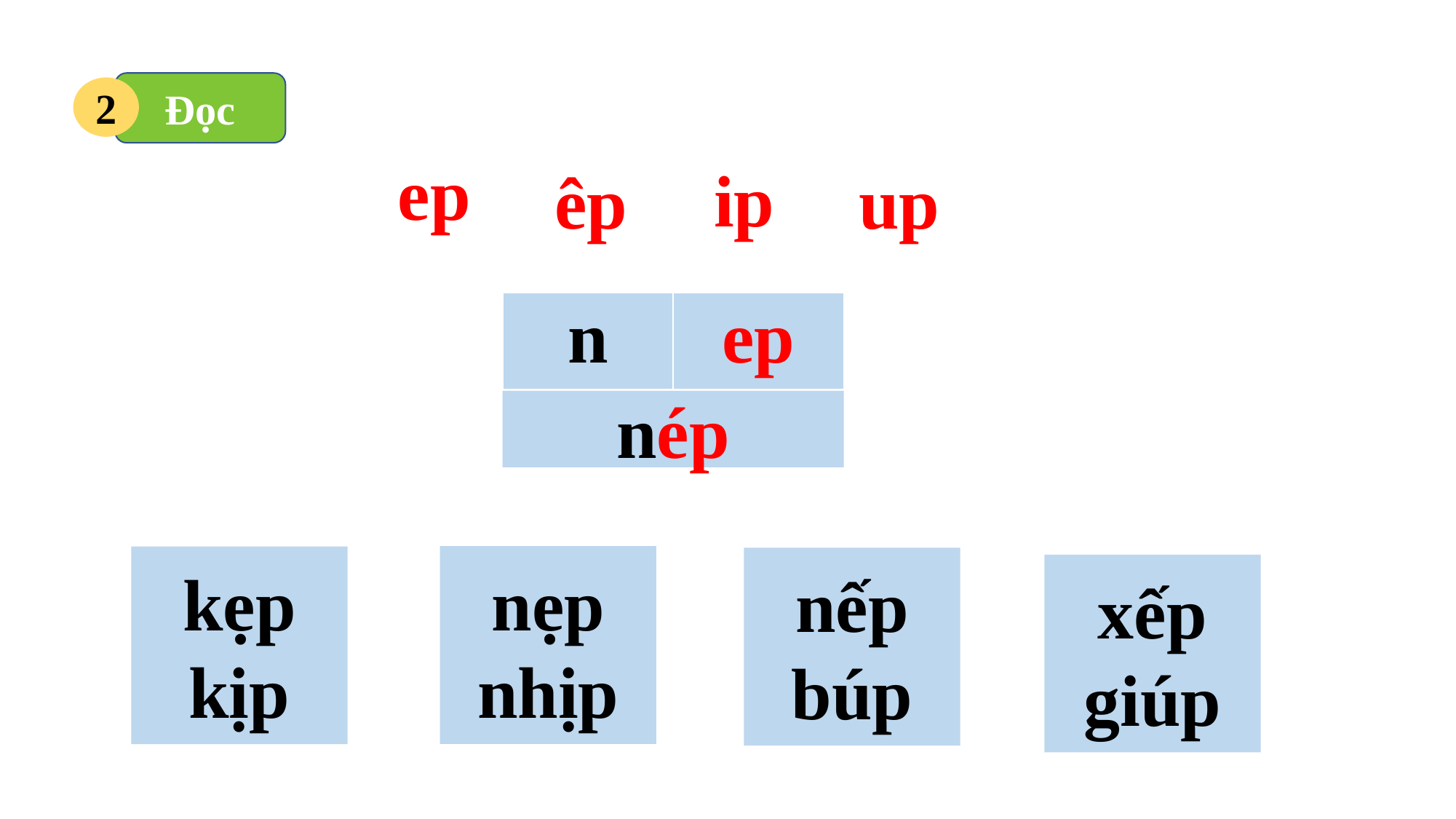

Đọc
2
ep
ip
êp
up
| n | ep |
| --- | --- |
nép
nẹp
nhịp
kẹp
kịp
nếp
búp
xếp
giúp